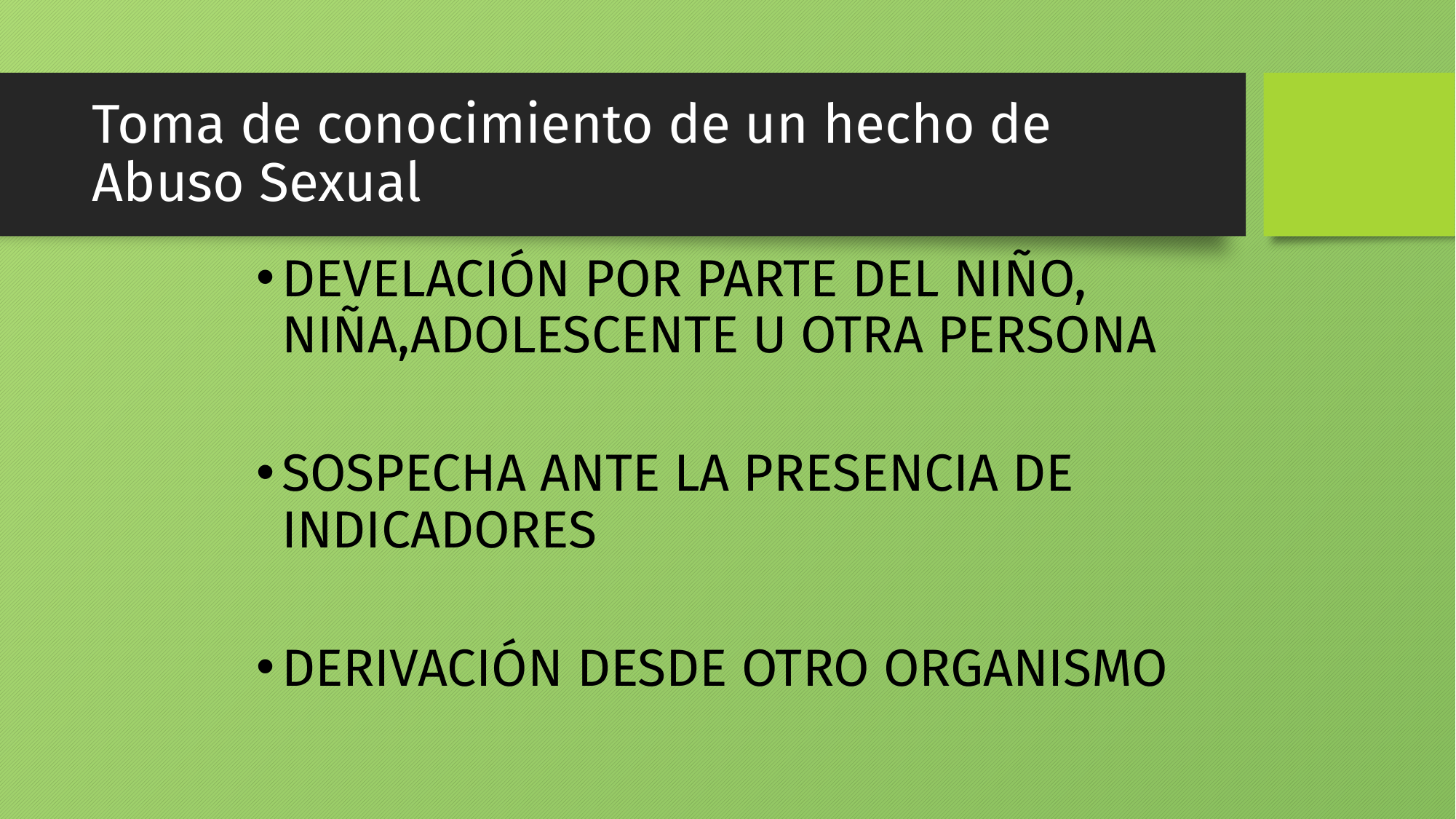

# Toma de conocimiento de un hecho de Abuso Sexual
DEVELACIÓN POR PARTE DEL NIÑO, NIÑA,ADOLESCENTE U OTRA PERSONA

SOSPECHA ANTE LA PRESENCIA DE INDICADORES

DERIVACIÓN DESDE OTRO ORGANISMO